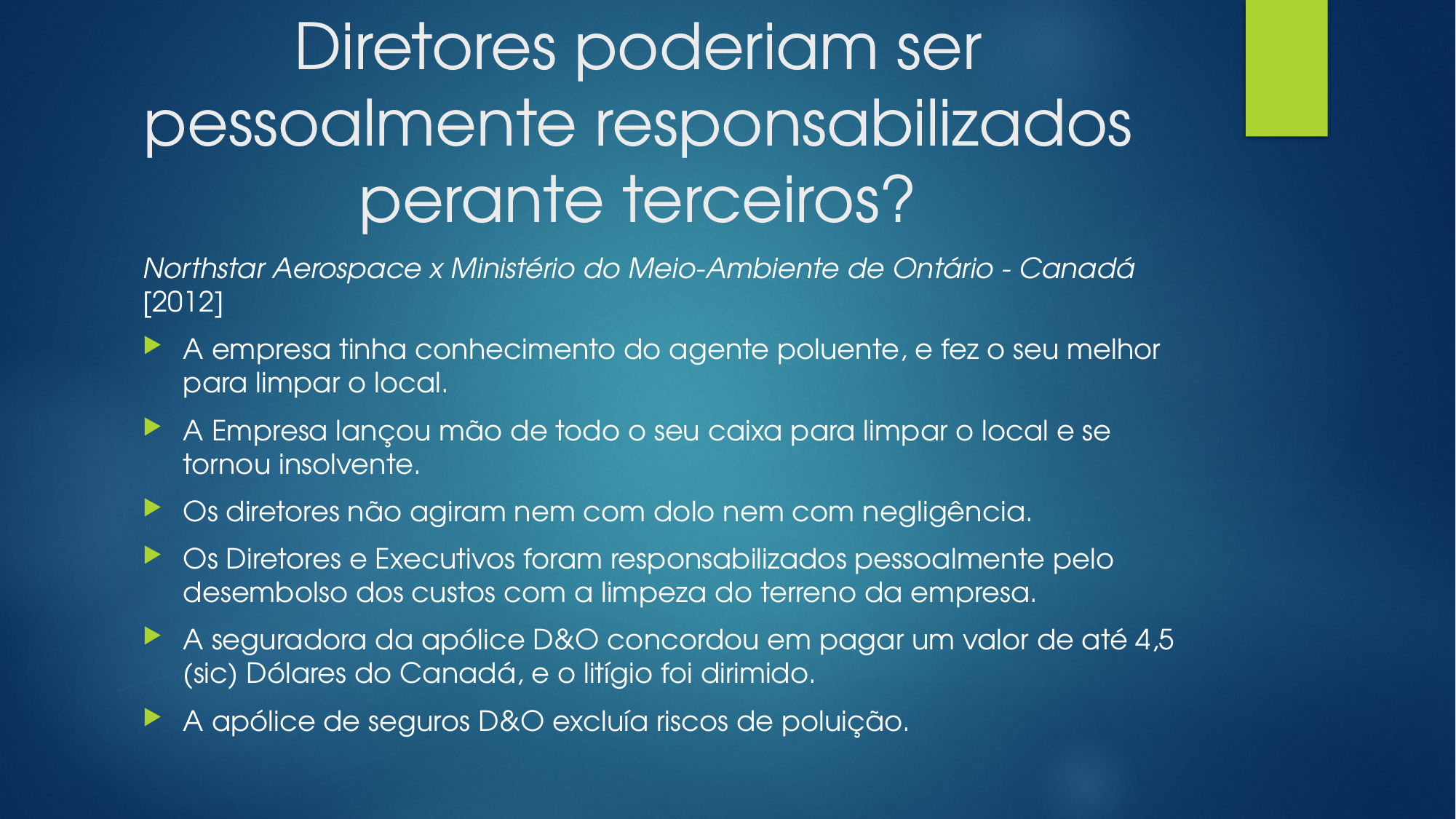

# Diretores poderiam ser pessoalmente responsabilizados perante terceiros?
Northstar Aerospace x Ministério do Meio-Ambiente de Ontário - Canadá [2012]
A empresa tinha conhecimento do agente poluente, e fez o seu melhor para limpar o local.
A Empresa lançou mão de todo o seu caixa para limpar o local e se tornou insolvente.
Os diretores não agiram nem com dolo nem com negligência.
Os Diretores e Executivos foram responsabilizados pessoalmente pelo desembolso dos custos com a limpeza do terreno da empresa.
A seguradora da apólice D&O concordou em pagar um valor de até 4,5 (sic) Dólares do Canadá, e o litígio foi dirimido.
A apólice de seguros D&O excluía riscos de poluição.